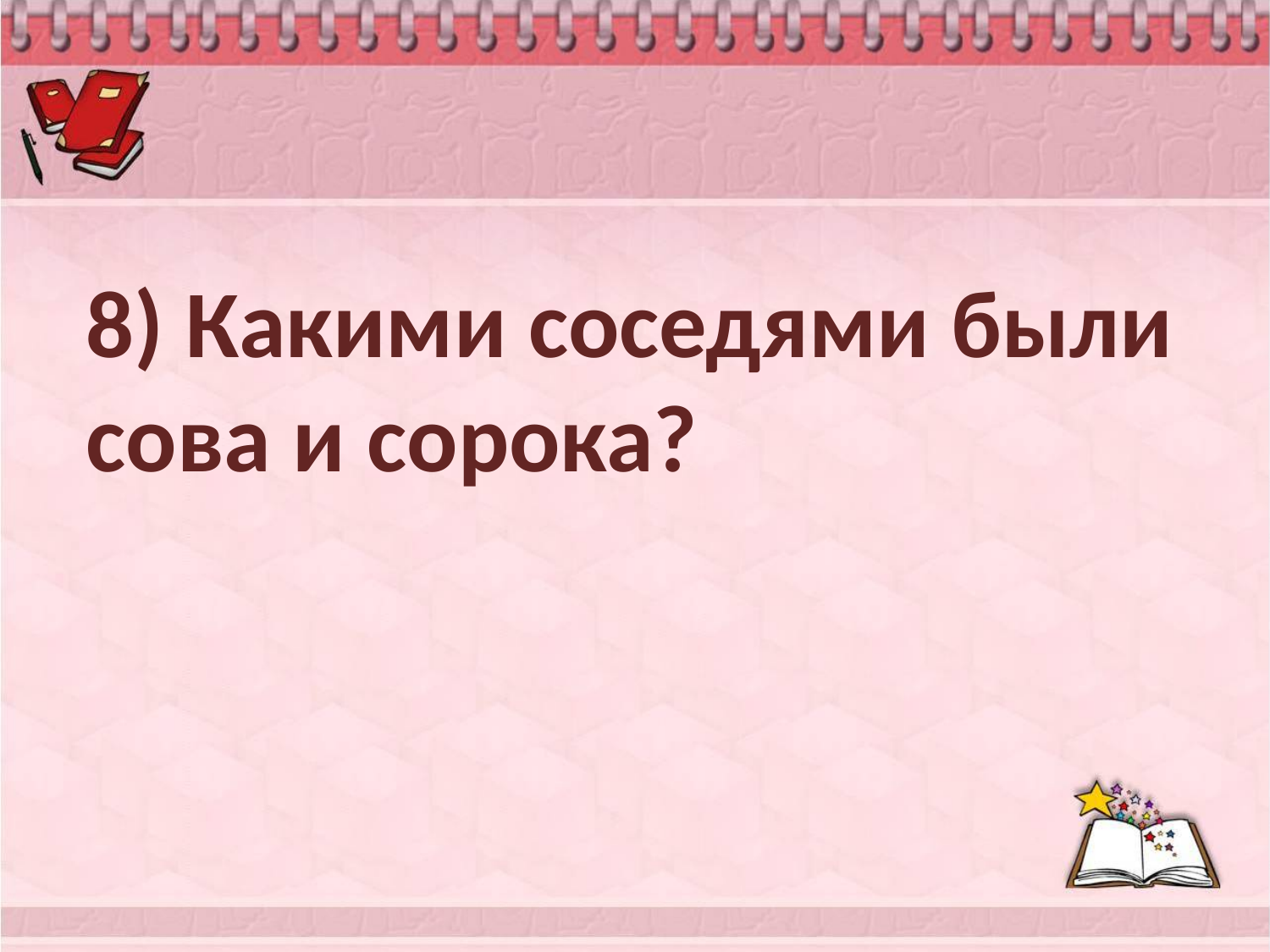

8) Какими соседями были
сова и сорока?